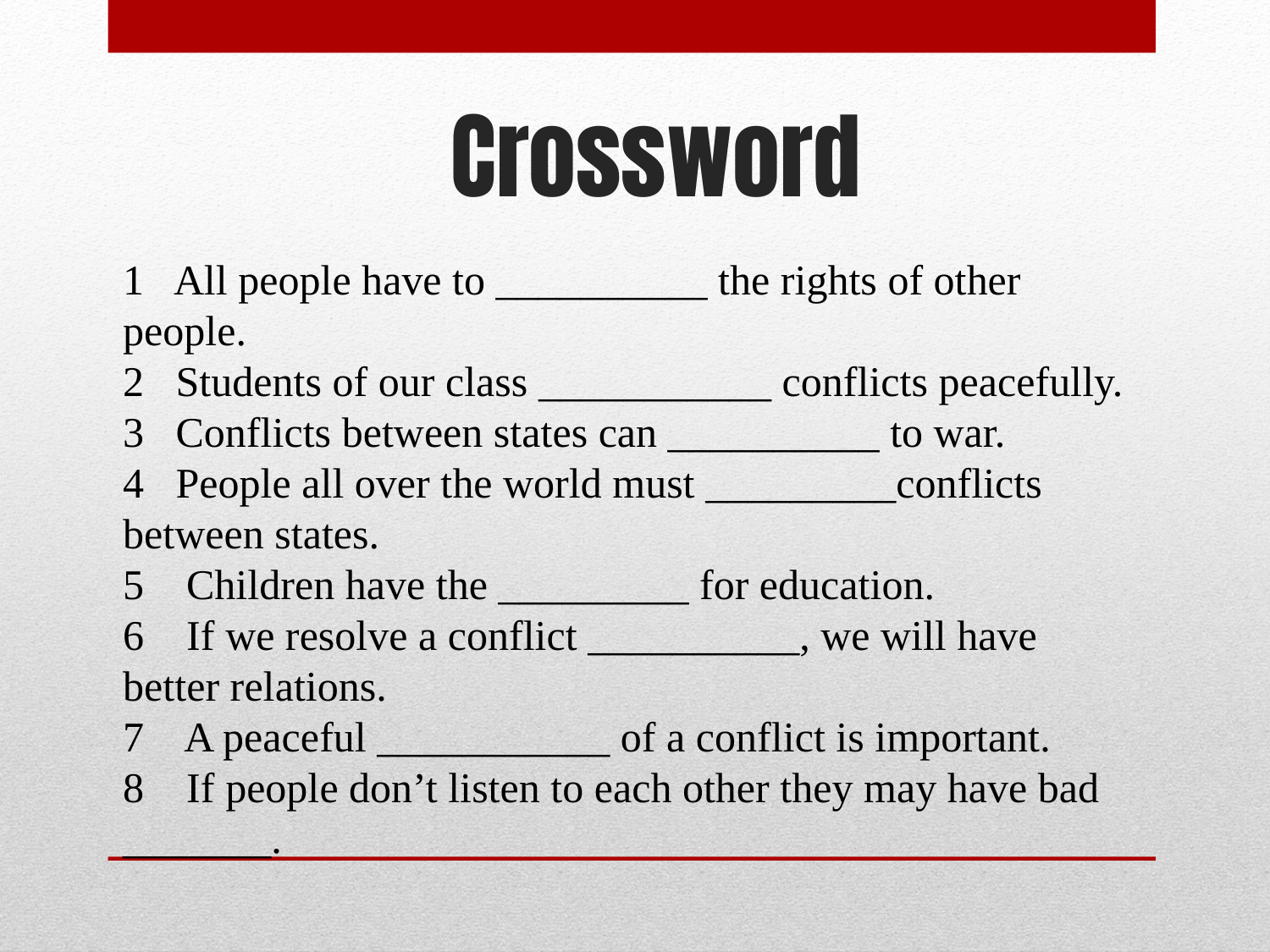

# Crossword
1   All people have to __________ the rights of other people.
2   Students of our class ___________ conflicts peacefully.
3   Conflicts between states can __________ to war.
4   People all over the world must _________conflicts between states.
5    Children have the _________ for education.
6    If we resolve a conflict __________, we will have better relations.
7    A peaceful ___________ of a conflict is important.
8    If people don’t listen to each other they may have bad _______.